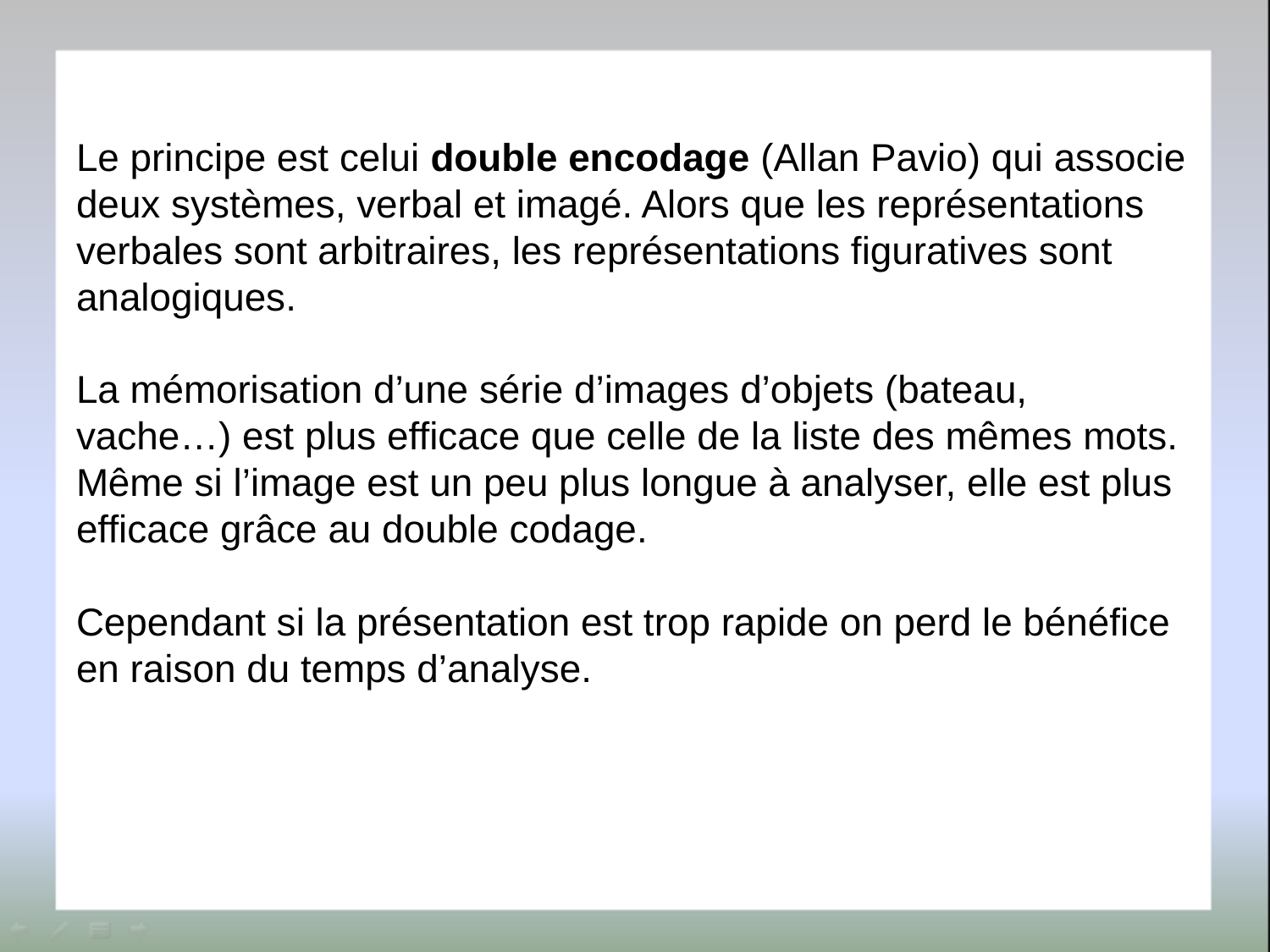

Le principe est celui double encodage (Allan Pavio) qui associe deux systèmes, verbal et imagé. Alors que les représentations verbales sont arbitraires, les représentations figuratives sont analogiques.

La mémorisation d’une série d’images d’objets (bateau, vache…) est plus efficace que celle de la liste des mêmes mots. Même si l’image est un peu plus longue à analyser, elle est plus efficace grâce au double codage.

Cependant si la présentation est trop rapide on perd le bénéfice en raison du temps d’analyse.